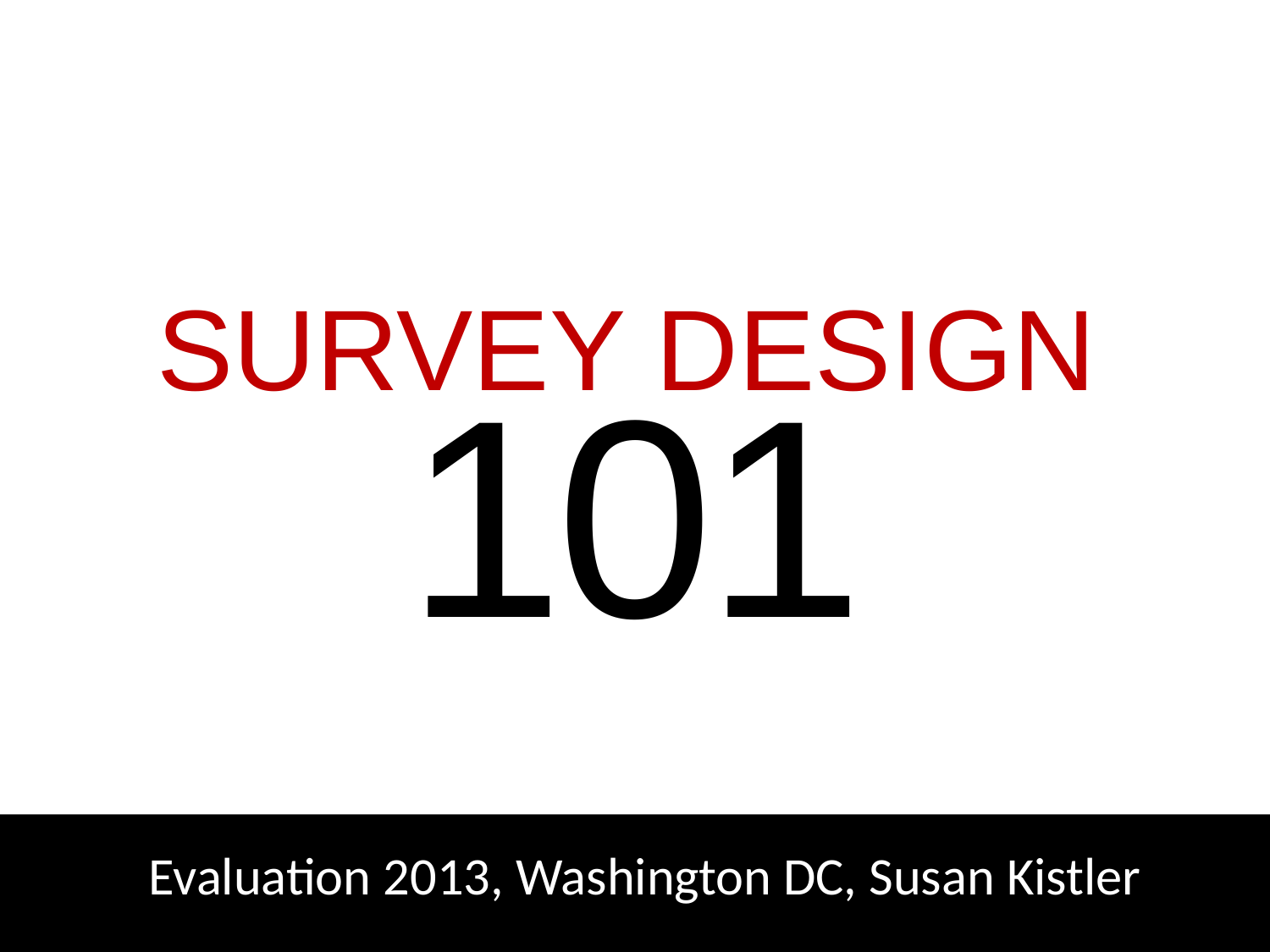

01
# Survey design
101

Evaluation 2013, Washington DC, Susan Kistler